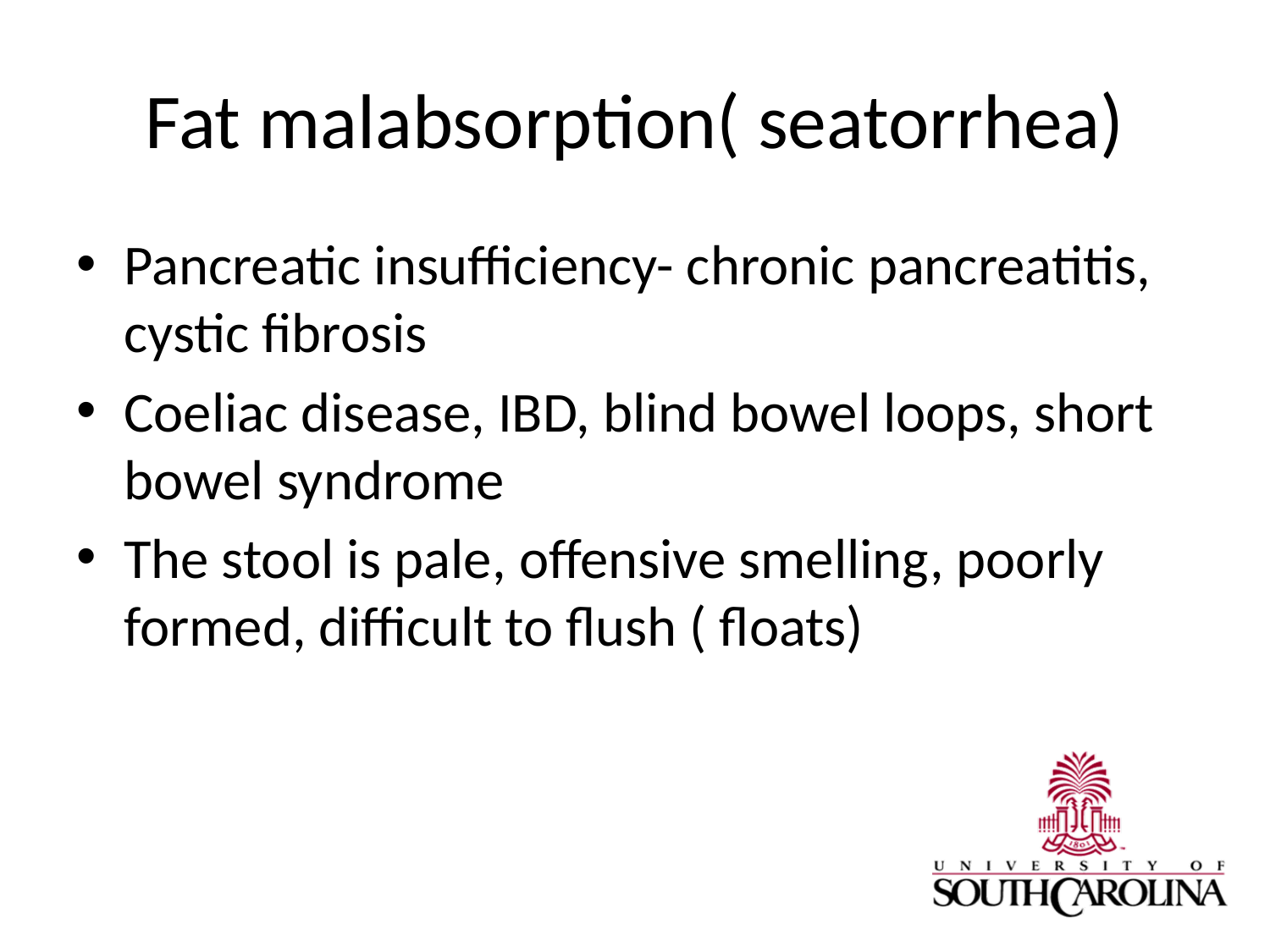

# Fat malabsorption( seatorrhea)
Pancreatic insufficiency- chronic pancreatitis, cystic fibrosis
Coeliac disease, IBD, blind bowel loops, short bowel syndrome
The stool is pale, offensive smelling, poorly formed, difficult to flush ( floats)